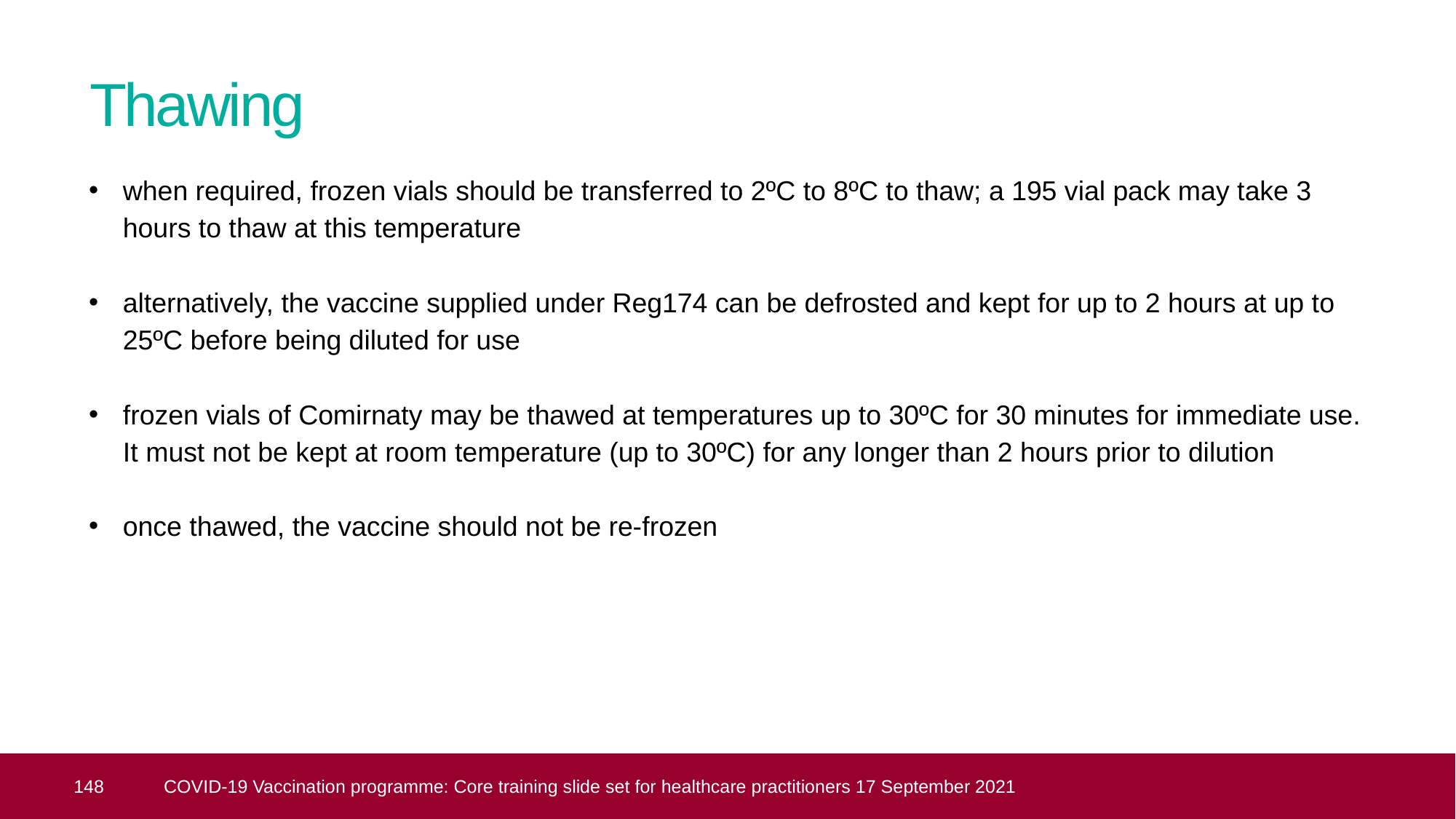

# Thawing
when required, frozen vials should be transferred to 2ºC to 8ºC to thaw; a 195 vial pack may take 3 hours to thaw at this temperature

alternatively, the vaccine supplied under Reg174 can be defrosted and kept for up to 2 hours at up to 25ºC before being diluted for use

frozen vials of Comirnaty may be thawed at temperatures up to 30ºC for 30 minutes for immediate use. It must not be kept at room temperature (up to 30ºC) for any longer than 2 hours prior to dilution

once thawed, the vaccine should not be re-frozen

  148
COVID-19 Vaccination programme: Core training slide set for healthcare practitioners 17 September 2021